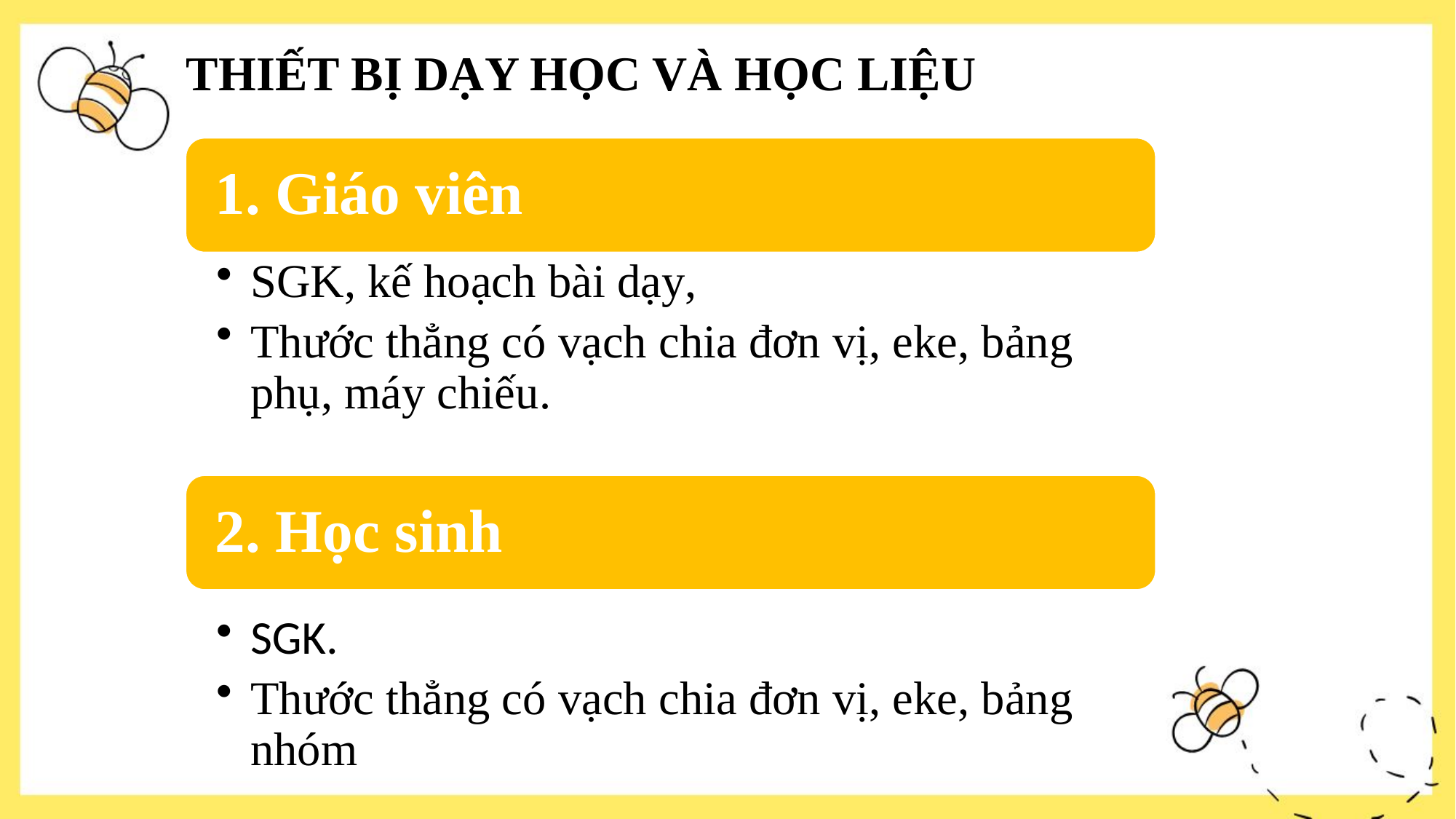

THIẾT BỊ DẠY HỌC VÀ HỌC LIỆU
1. Giáo viên
SGK, kế hoạch bài dạy,
Thước thẳng có vạch chia đơn vị, eke, bảng phụ, máy chiếu.

2. Học sinh
SGK.
Thước thẳng có vạch chia đơn vị, eke, bảng nhóm